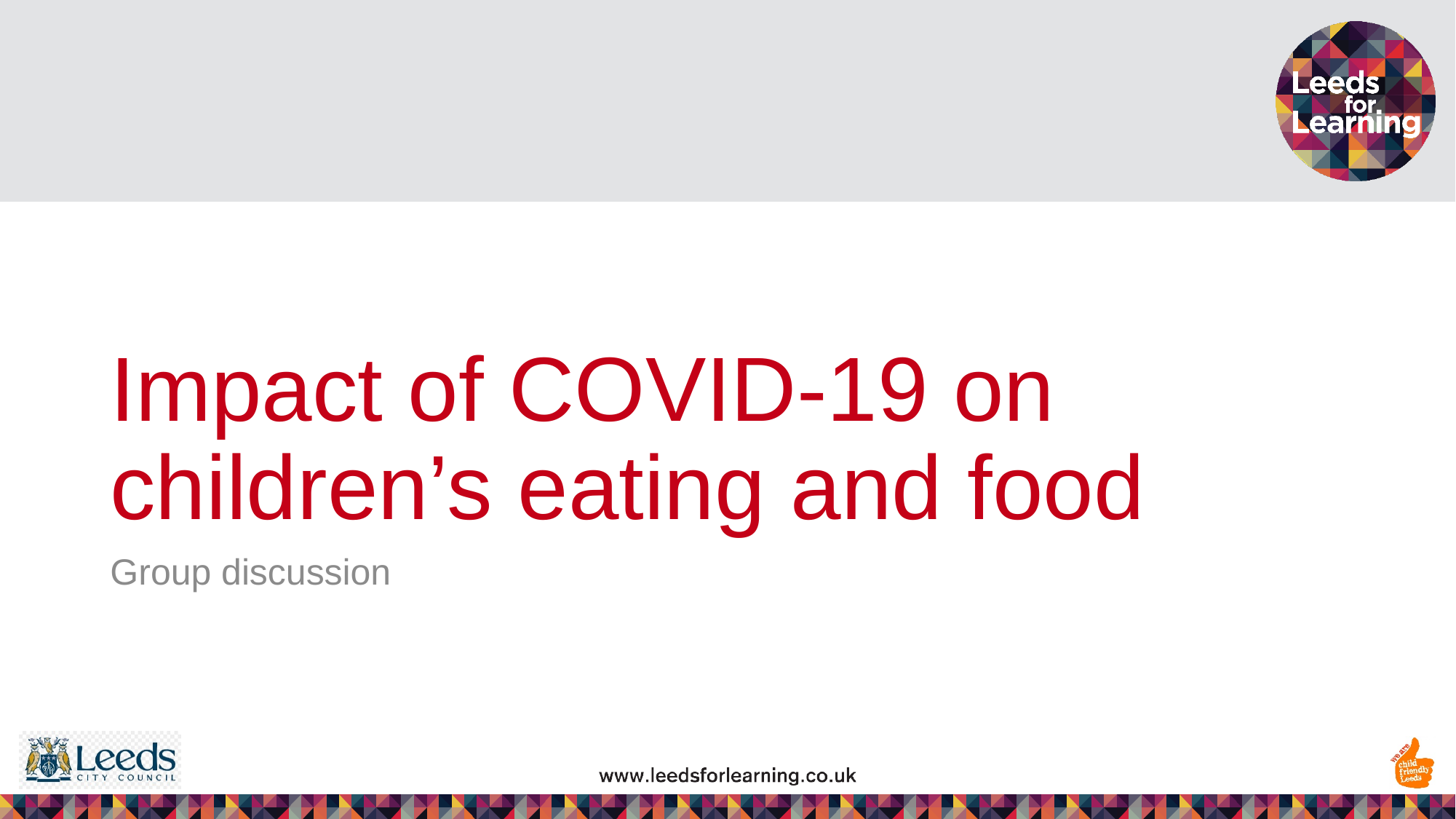

# Impact of COVID-19 on children’s eating and food
Group discussion